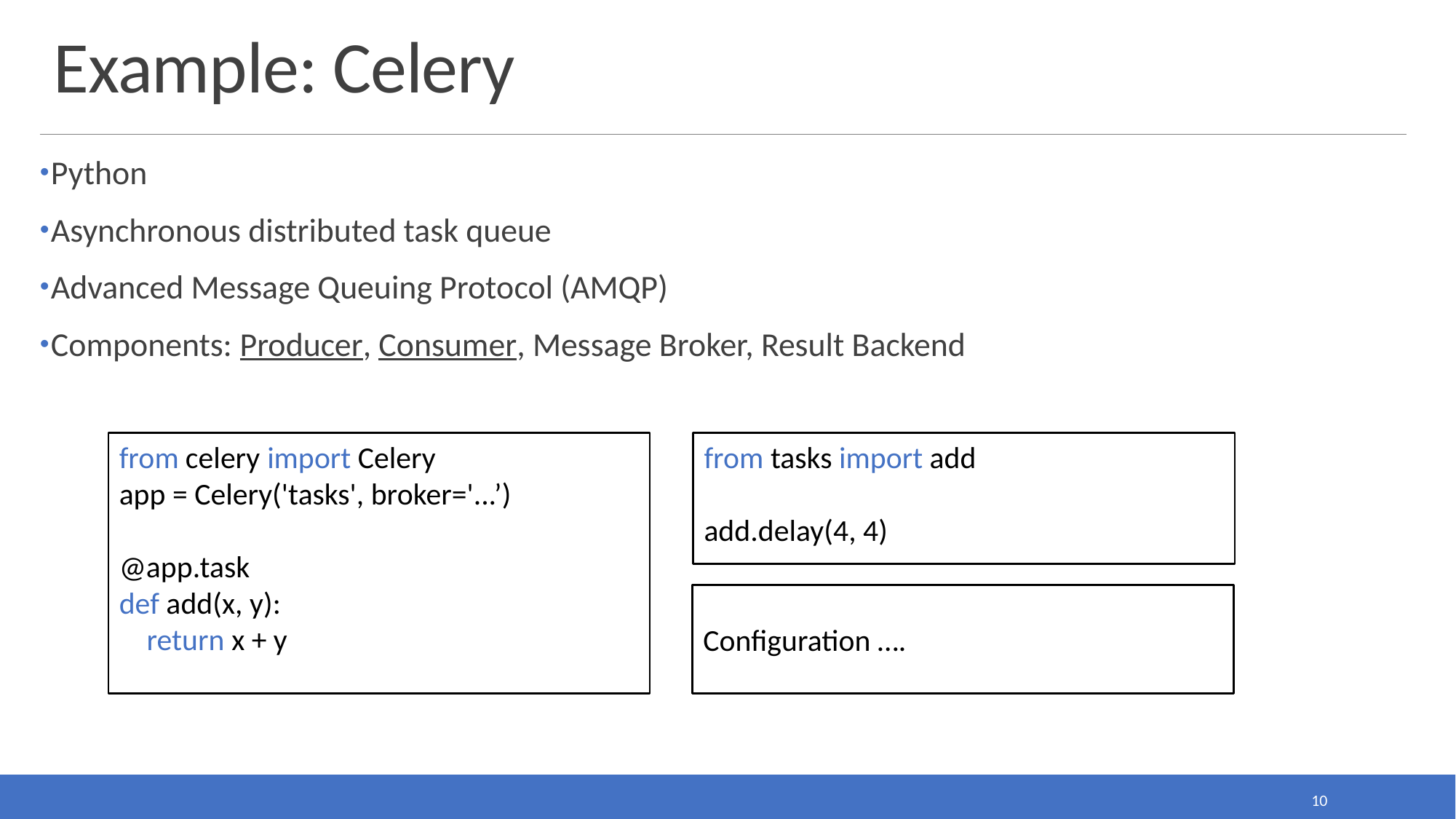

# Example: Celery
Python
Asynchronous distributed task queue
Advanced Message Queuing Protocol (AMQP)
Components: Producer, Consumer, Message Broker, Result Backend

from celery import Celery
app = Celery('tasks', broker='...’)

@app.task
def add(x, y):
    return x + y
from tasks import add

add.delay(4, 4)
Configuration ….
10